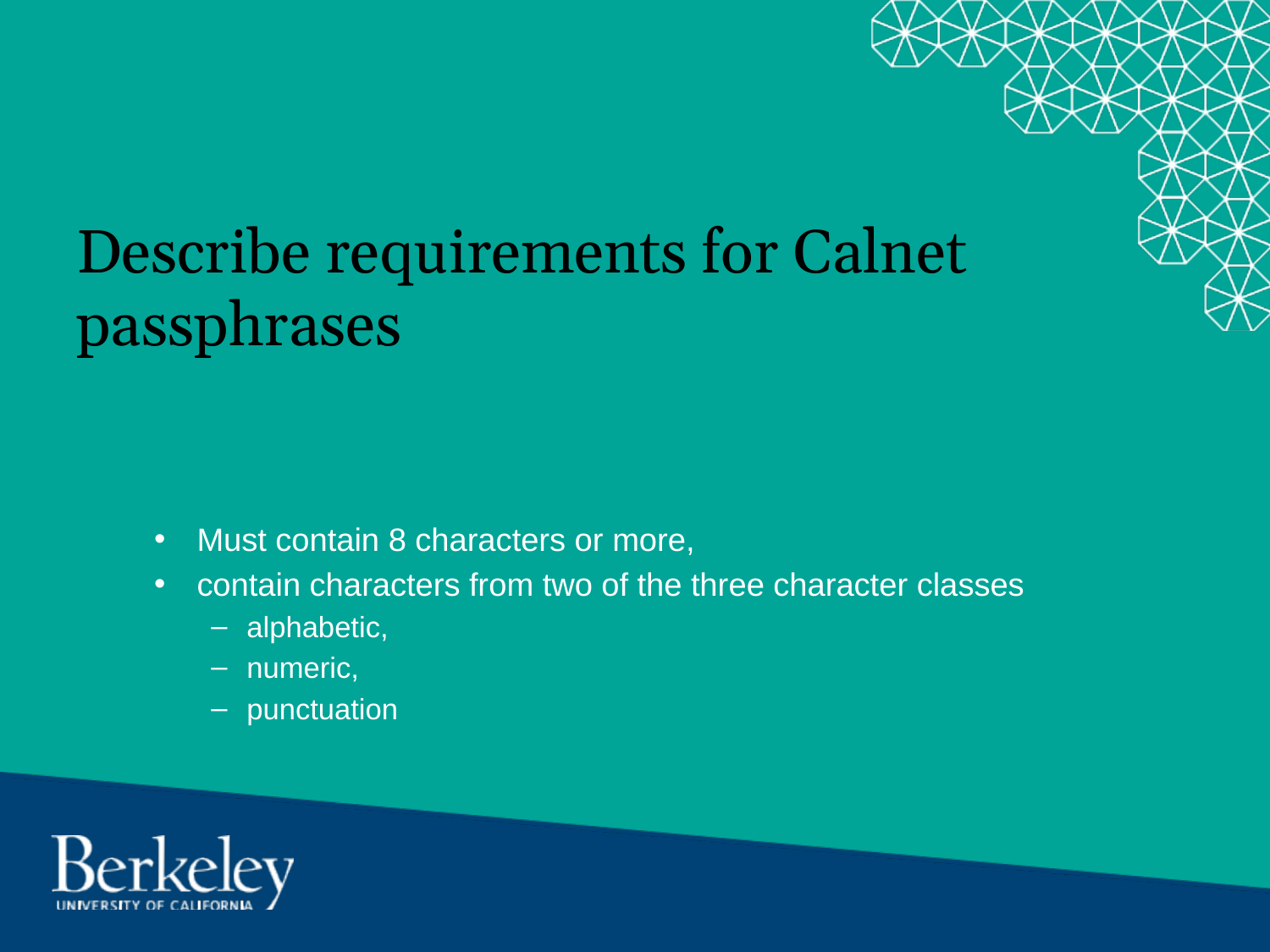

# Describe requirements for Calnet passphrases
Must contain 8 characters or more,
contain characters from two of the three character classes
alphabetic,
numeric,
punctuation